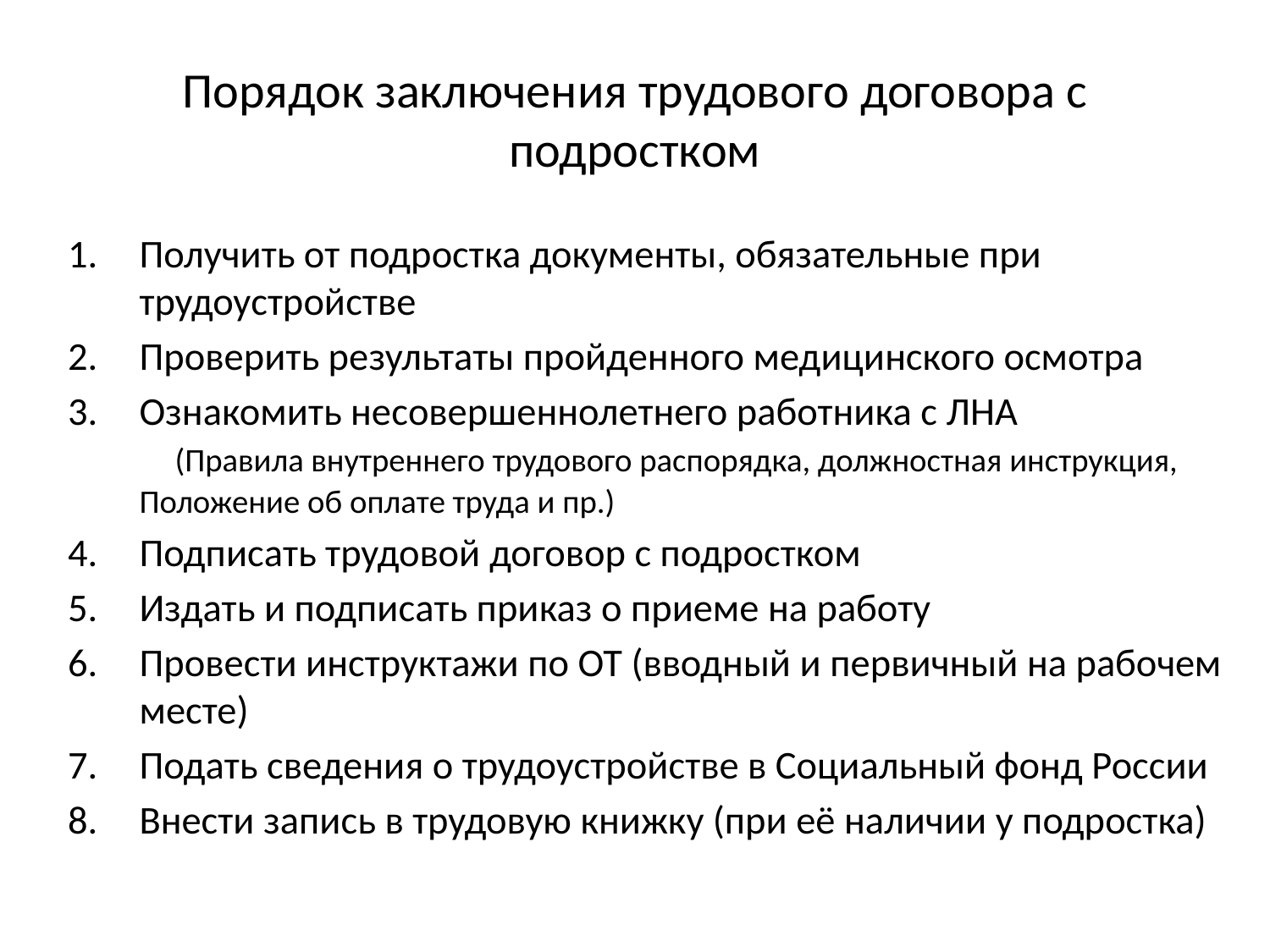

# Порядок заключения трудового договора с подростком
Получить от подростка документы, обязательные при трудоустройстве
Проверить результаты пройденного медицинского осмотра
Ознакомить несовершеннолетнего работника с ЛНА                           (Правила внутреннего трудового распорядка, должностная инструкция, Положение об оплате труда и пр.)
Подписать трудовой договор с подростком
Издать и подписать приказ о приеме на работу
Провести инструктажи по ОТ (вводный и первичный на рабочем месте)
Подать сведения о трудоустройстве в Социальный фонд России
Внести запись в трудовую книжку (при её наличии у подростка)